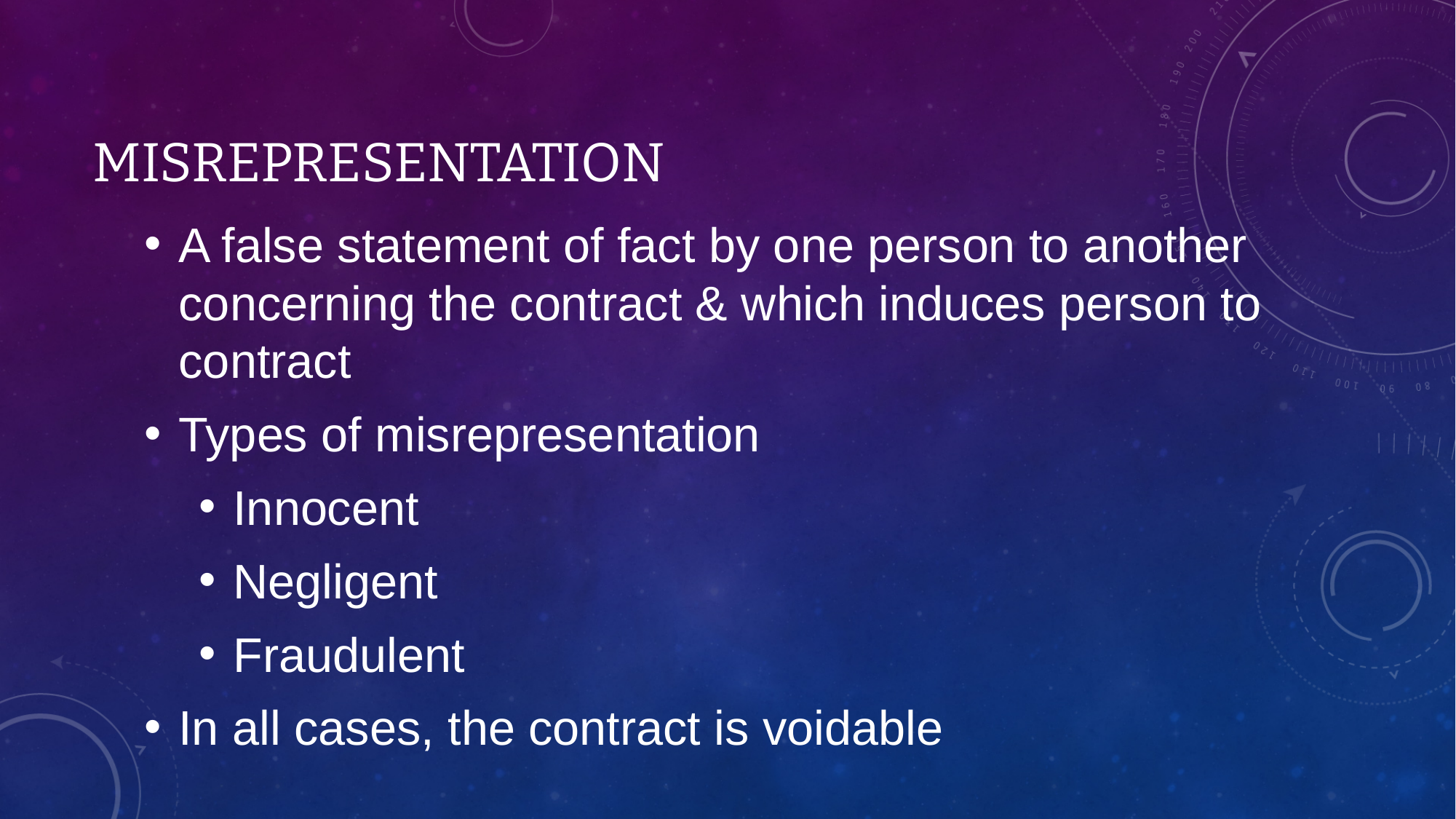

# Misrepresentation
A false statement of fact by one person to another concerning the contract & which induces person to contract
Types of misrepresentation
Innocent
Negligent
Fraudulent
In all cases, the contract is voidable